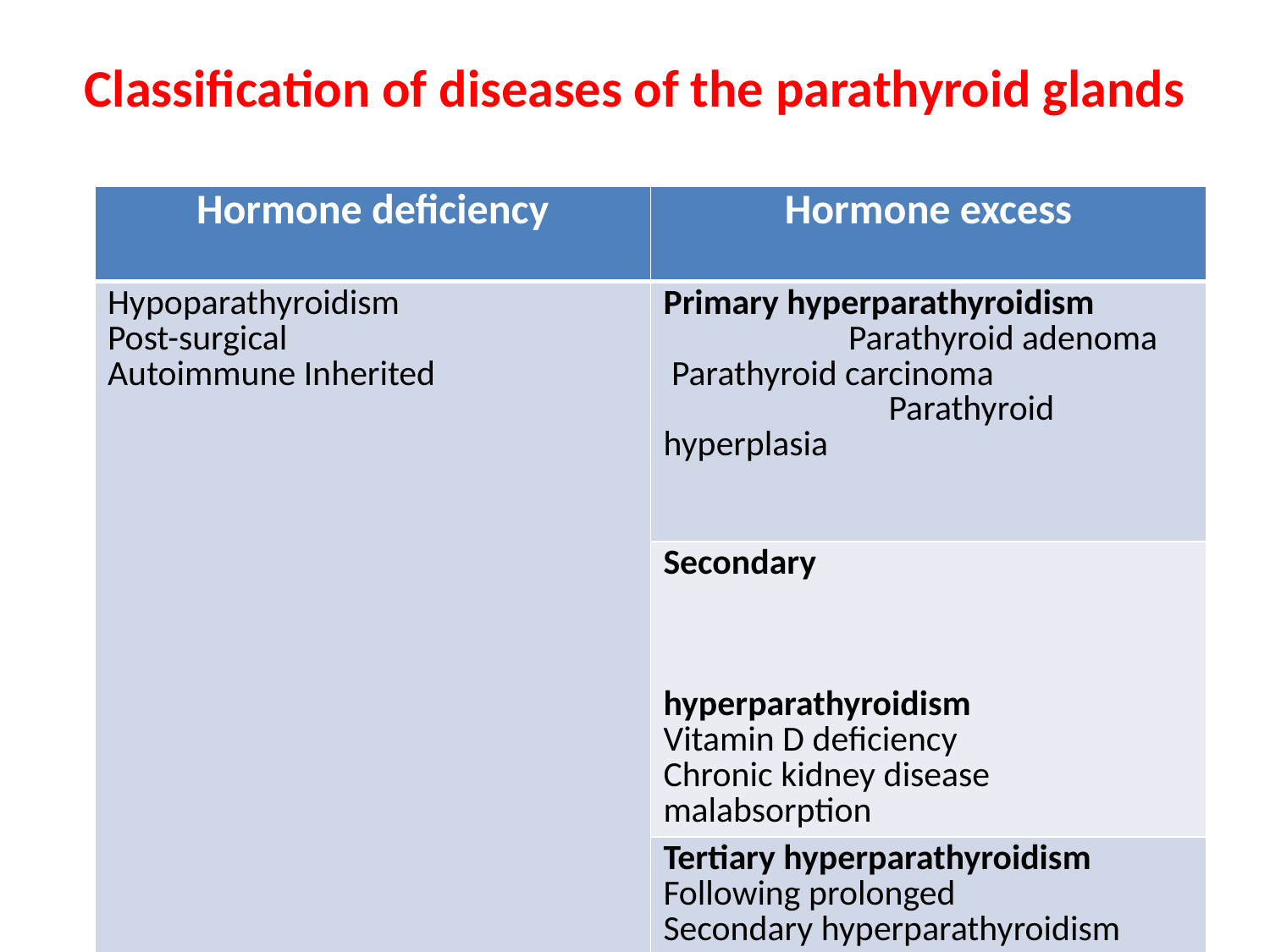

# Classification of diseases of the parathyroid glands
| Hormone deficiency | Hormone excess |
| --- | --- |
| Hypoparathyroidism Post-surgical Autoimmune Inherited | Primary hyperparathyroidism Parathyroid adenoma Parathyroid carcinoma Parathyroid hyperplasia |
|  | Secondary hyperparathyroidism Vitamin D deficiency Chronic kidney disease malabsorption |
|  | Tertiary hyperparathyroidism Following prolonged Secondary hyperparathyroidism |